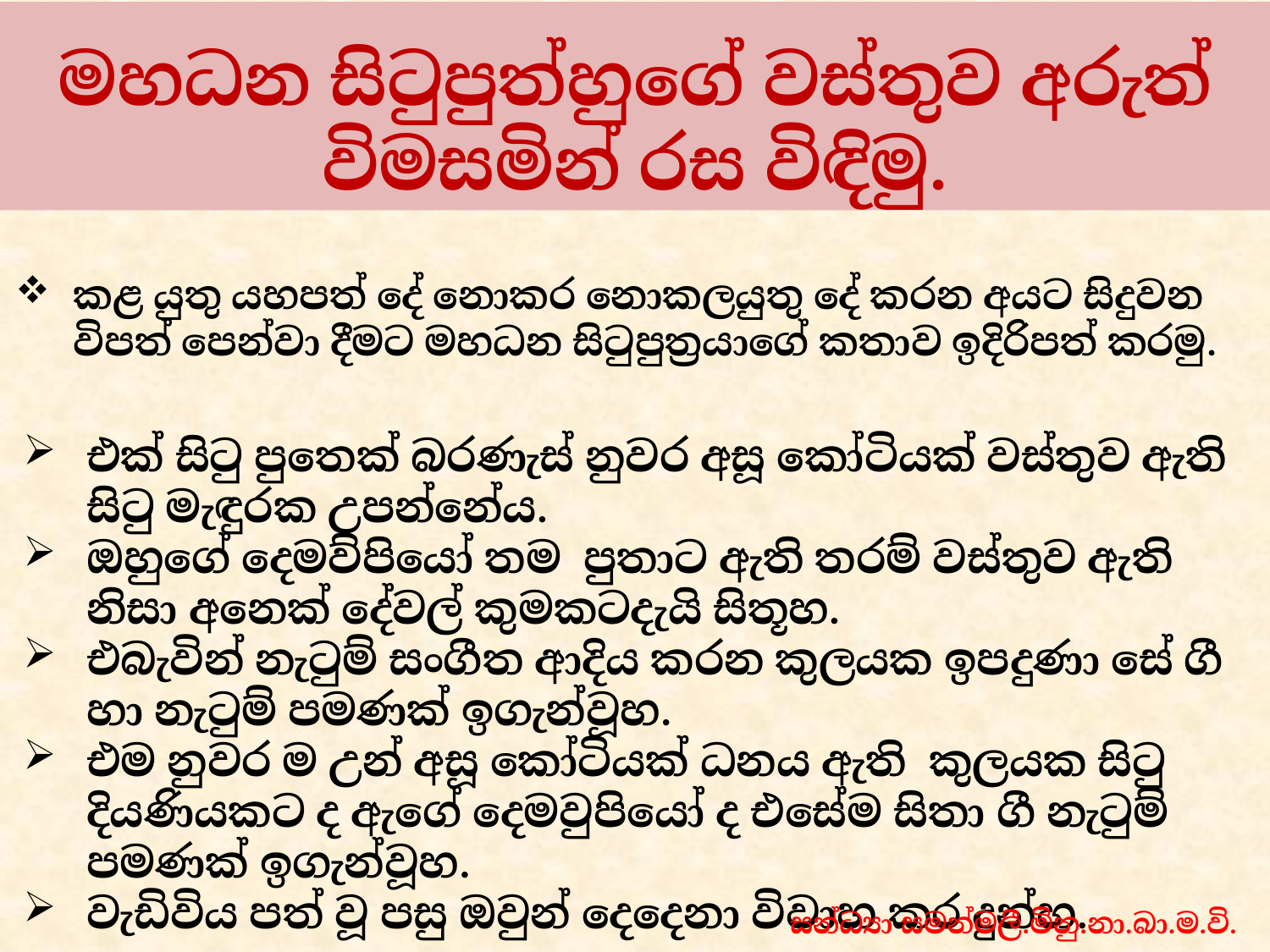

මහධන සිටුපුත්හුගේ වස්තුව අරුත් විමසමින් රස විඳිමු.
# කළ යුතු යහපත් දේ නොකර නොකලයුතු දේ කරන අයට සිදුවන විපත් පෙන්වා දීමට මහධන සිටුපුත්‍රයාගේ කතාව ඉදිරිපත් කරමු.
එක් සිටු පුතෙක් බරණැස් නුවර අසූ කෝටියක් වස්තුව ඇති සිටු මැඳුරක උපන්නේය.
ඔහුගේ දෙමව්පියෝ තම  පුතාට ඇති තරම් වස්තුව ඇති නිසා අනෙක් දේවල් කුමකටදැයි සිතූහ.
එබැවින් නැටුම් සංගීත ආදිය කරන කුලයක ඉපදුණා සේ ගී හා නැටුම් පමණක් ඉගැන්වූහ.
එම නුවර ම උන් අසූ කෝටියක් ධනය ඇති  කුලයක සිටු දියණියකට ද ඇගේ දෙමවුපියෝ ද එසේම සිතා ගී නැටුම් පමණක් ඉගැන්වූහ.
වැඩිවිය පත් වූ පසු ඔවුන් දෙදෙනා විවාහ කර දුන්හ.

සන්ධ්‍යා සමන්මලී.මිනු.නා.බා.ම.වි.